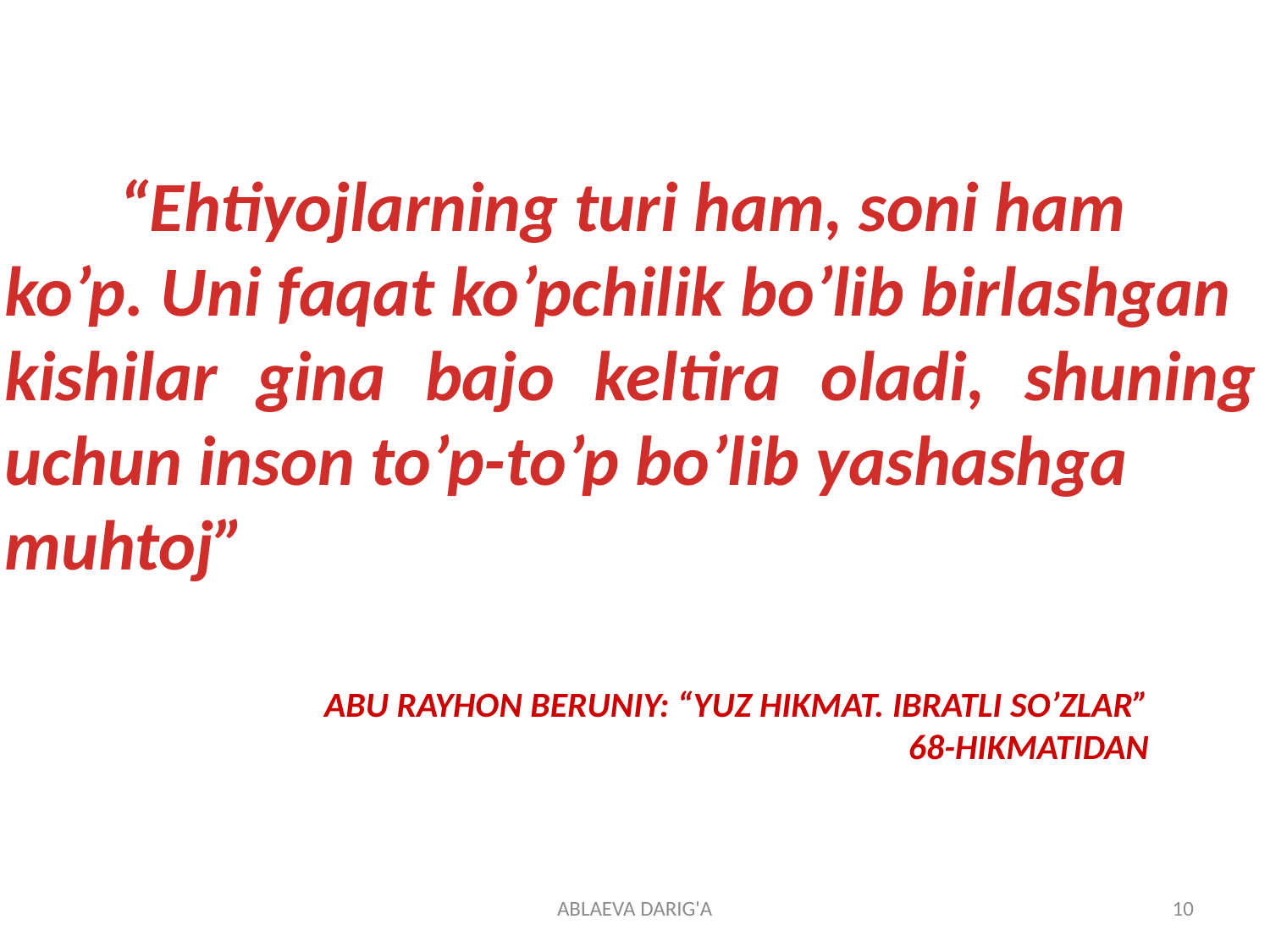

“Ehtiyojlarning turi ham, soni ham
ko’p. Uni faqat ko’pchilik bo’lib birlashgan
kishilar gina bajo keltira oladi, shuning uchun inson to’p-to’p bo’lib yashashga
muhtoj”
ABU RAYHON BERUNIY: “YUZ HIKMAT. IBRATLI SO’ZLAR”
                                               68-HIKMATIDAN
ABLAEVA DARIG'A
10